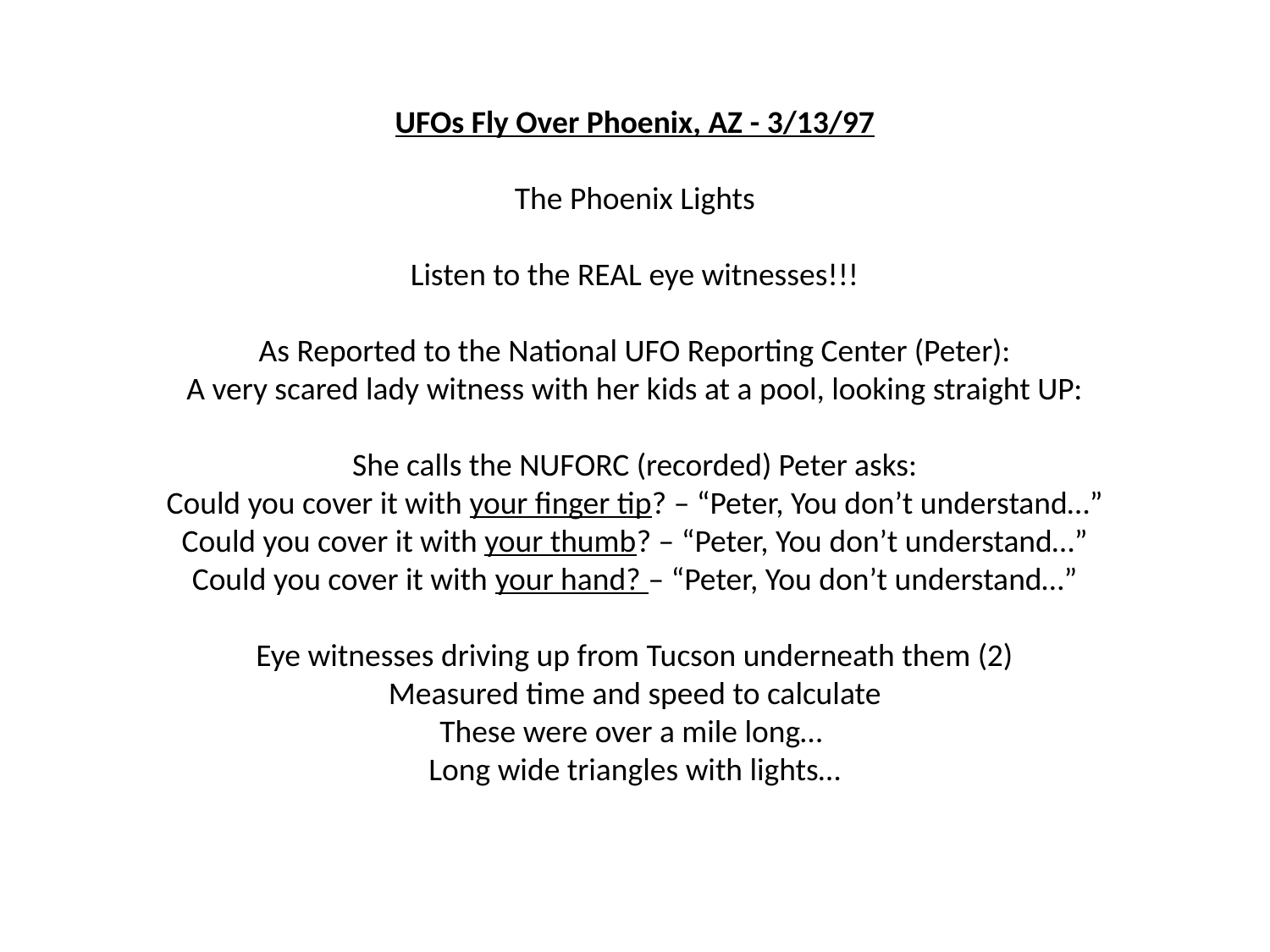

UFOs Fly Over Phoenix, AZ - 3/13/97

The Phoenix Lights

Listen to the REAL eye witnesses!!!

As Reported to the National UFO Reporting Center (Peter):
A very scared lady witness with her kids at a pool, looking straight UP:

She calls the NUFORC (recorded) Peter asks:
Could you cover it with your finger tip? – “Peter, You don’t understand…”
Could you cover it with your thumb? – “Peter, You don’t understand…”
Could you cover it with your hand? – “Peter, You don’t understand…”

Eye witnesses driving up from Tucson underneath them (2)
Measured time and speed to calculate
These were over a mile long…
Long wide triangles with lights…